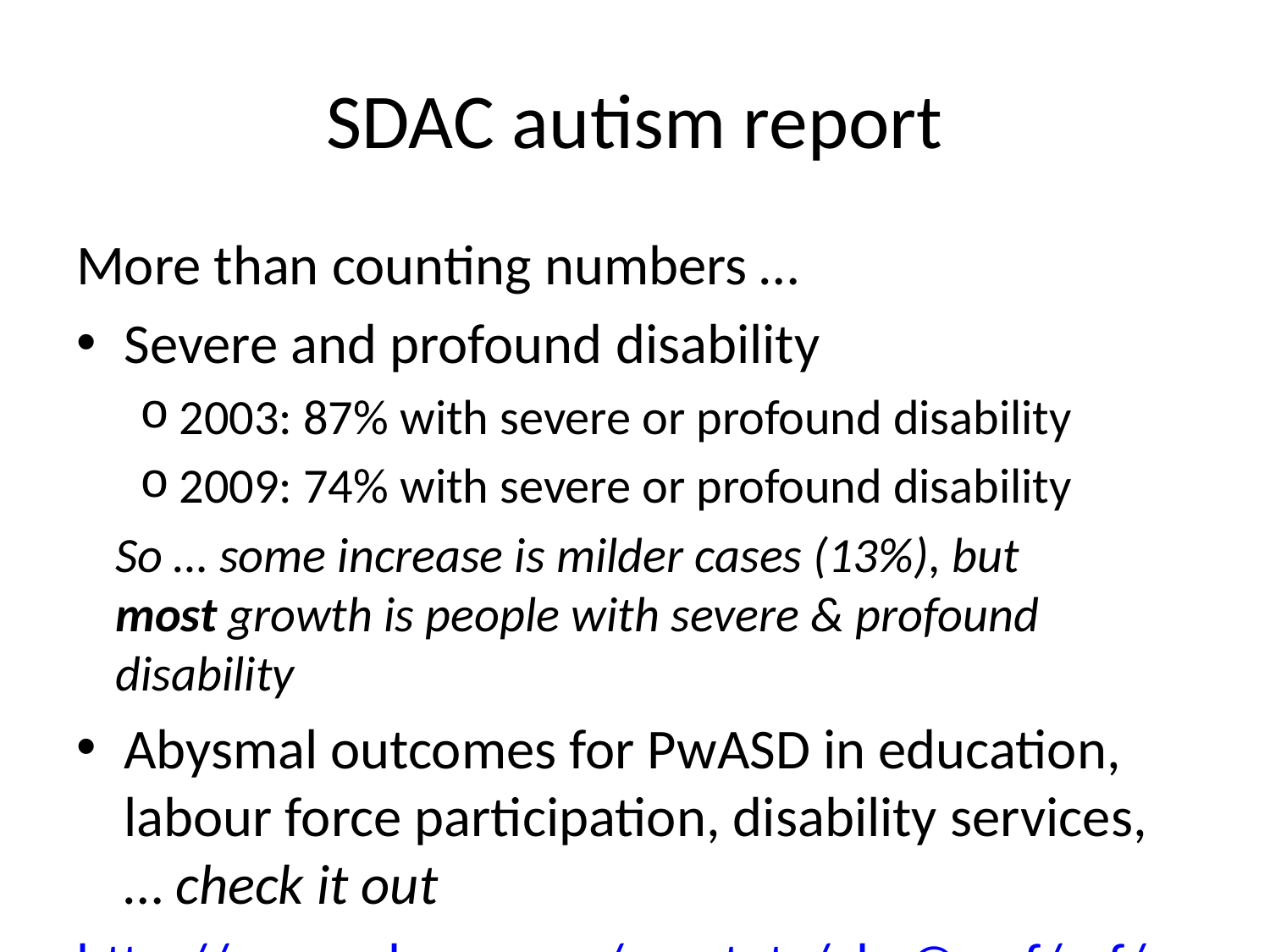

# SDAC autism report
More than counting numbers …
Severe and profound disability
2003: 87% with severe or profound disability
2009: 74% with severe or profound disability
So … some increase is milder cases (13%), but
most growth is people with severe & profound disability
Abysmal outcomes for PwASD in education, labour force participation, disability services, … check it out
http://www.abs.gov.au/ausstats/abs@.nsf/mf/4428.0